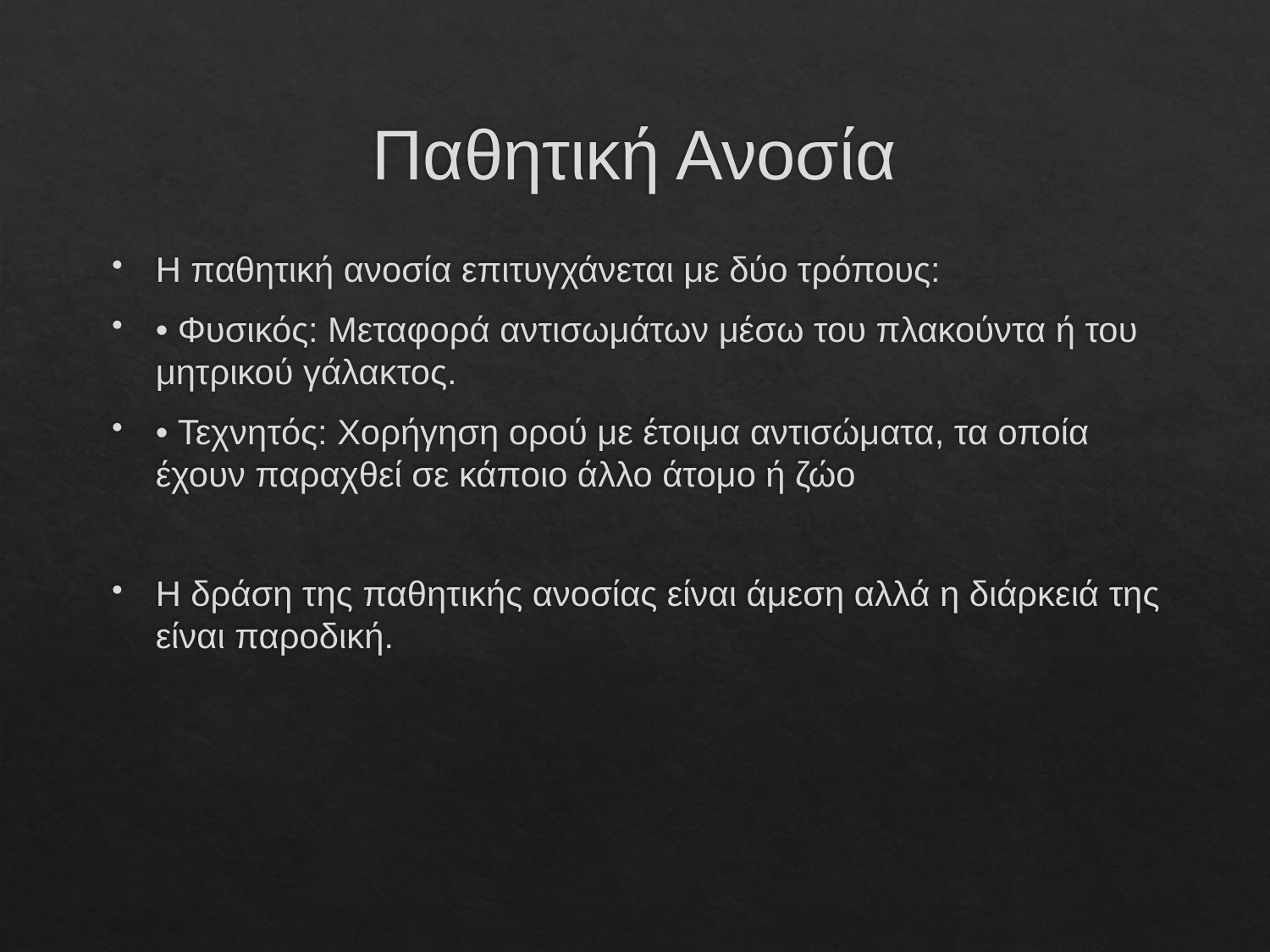

# Παθητική Ανοσία
Η παθητική ανοσία επιτυγχάνεται με δύο τρόπους:
• Φυσικός: Μεταφορά αντισωμάτων μέσω του πλακούντα ή του μητρικού γάλακτος.
• Τεχνητός: Χορήγηση ορού με έτοιμα αντισώματα, τα οποία έχουν παραχθεί σε κάποιο άλλο άτομο ή ζώο

Η δράση της παθητικής ανοσίας είναι άμεση αλλά η διάρκειά της είναι παροδική.